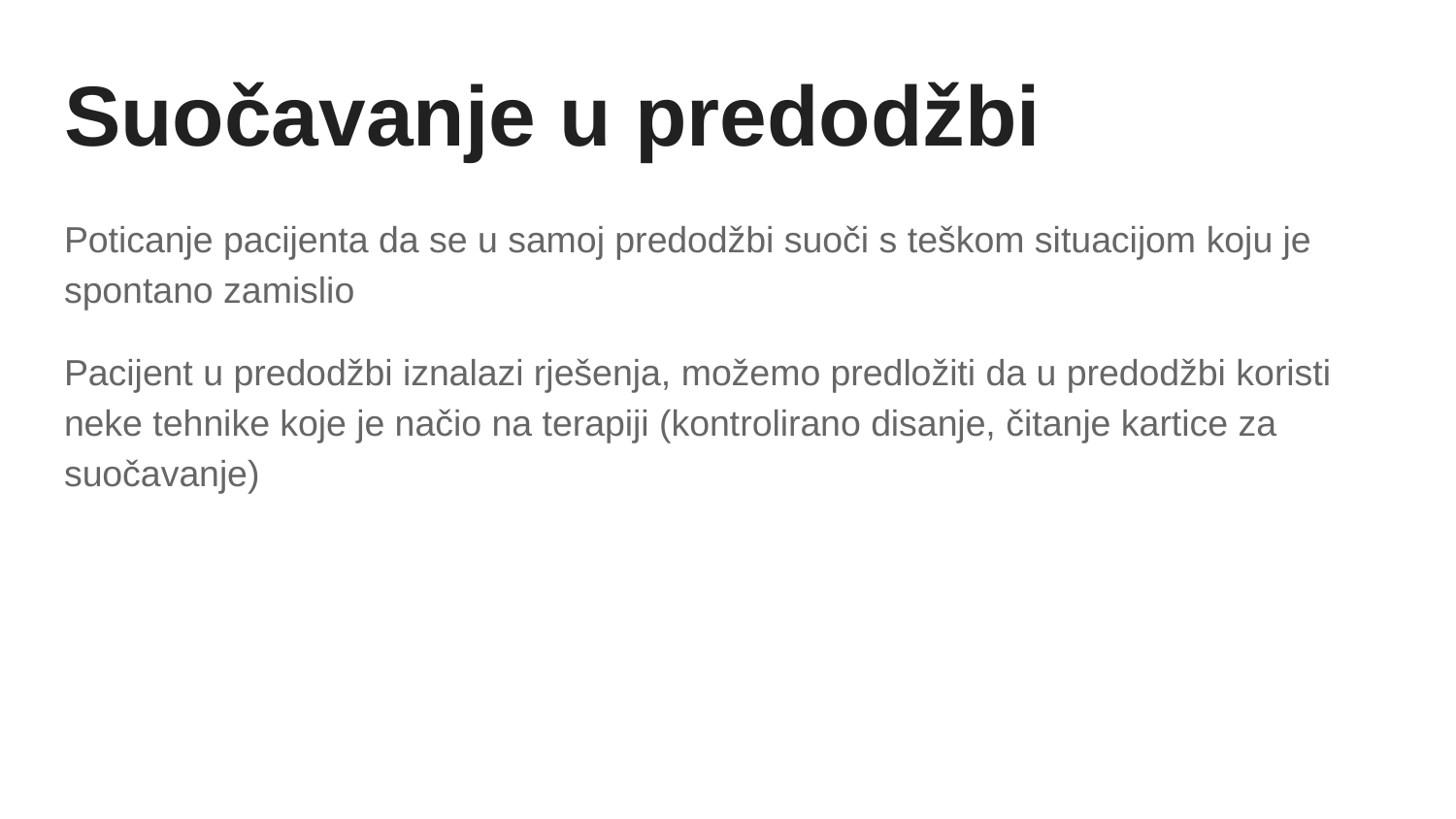

# Suočavanje u predodžbi
Poticanje pacijenta da se u samoj predodžbi suoči s teškom situacijom koju je spontano zamislio
Pacijent u predodžbi iznalazi rješenja, možemo predložiti da u predodžbi koristi neke tehnike koje je načio na terapiji (kontrolirano disanje, čitanje kartice za suočavanje)